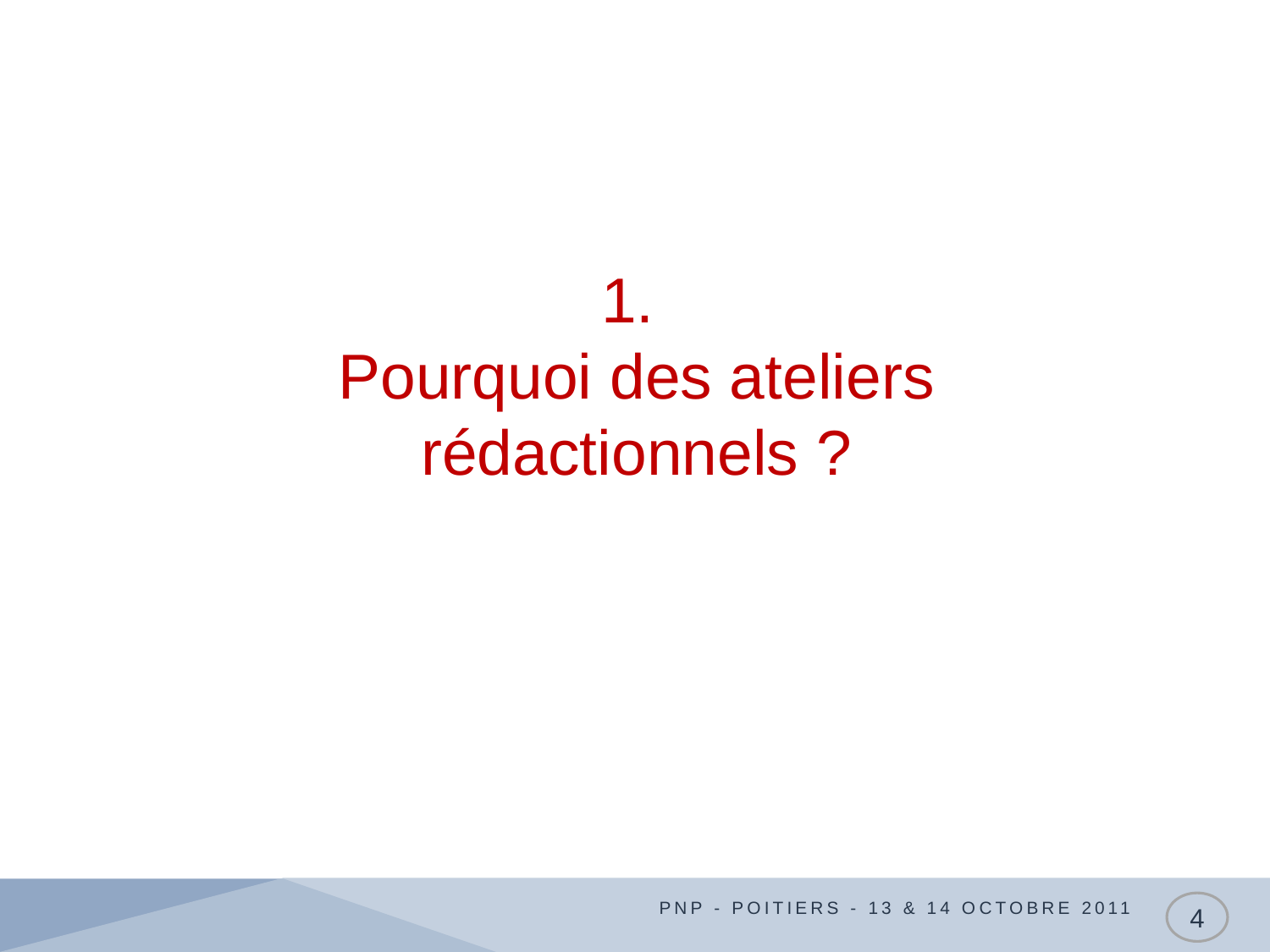

# 1. Pourquoi des ateliers rédactionnels ?
PNP - Poitiers - 13 & 14 octobre 2011
4